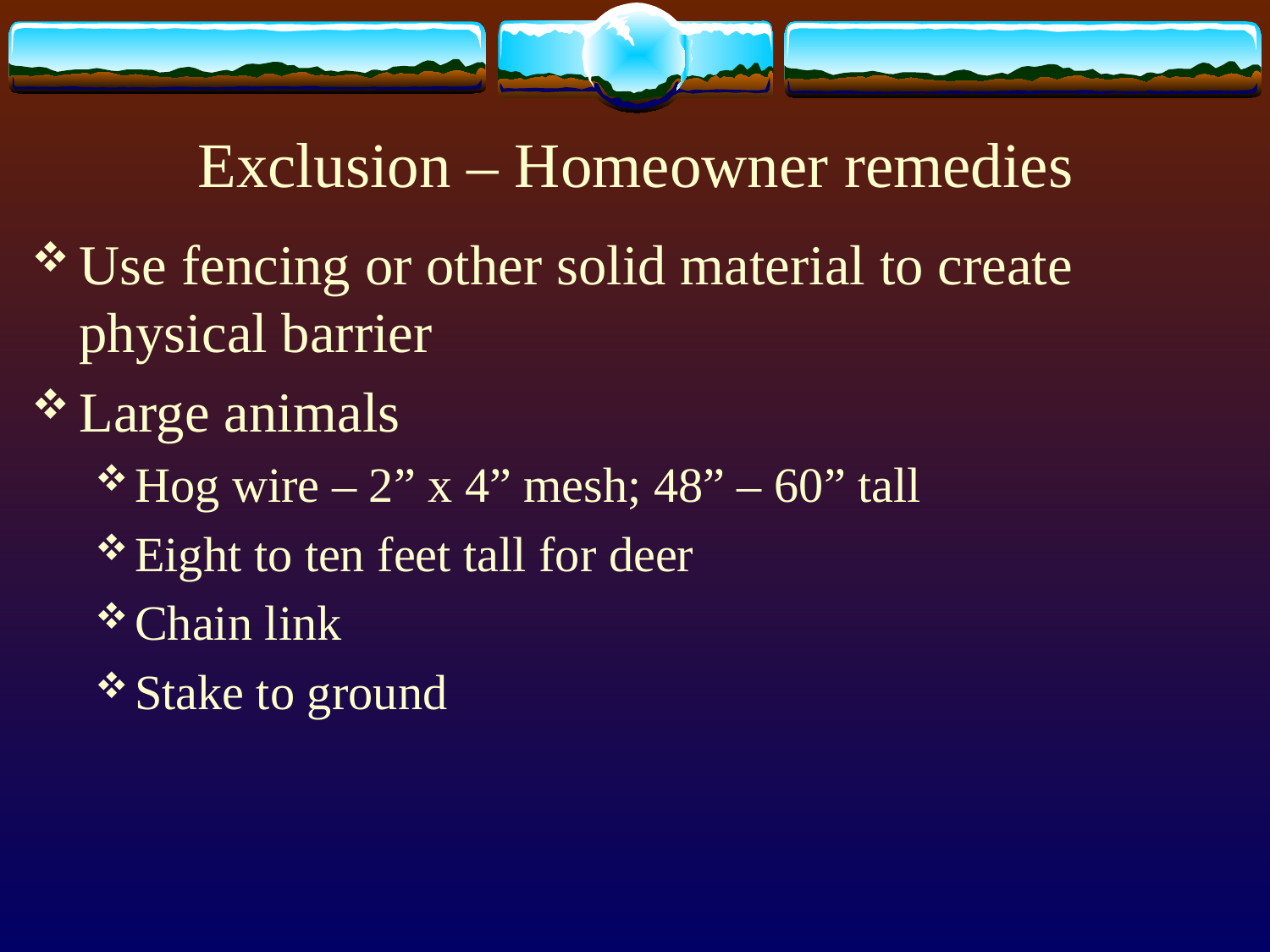

# Exclusion – Homeowner remedies
Use fencing or other solid material to create physical barrier
Large animals
Hog wire – 2” x 4” mesh; 48” – 60” tall
Eight to ten feet tall for deer
Chain link
Stake to ground